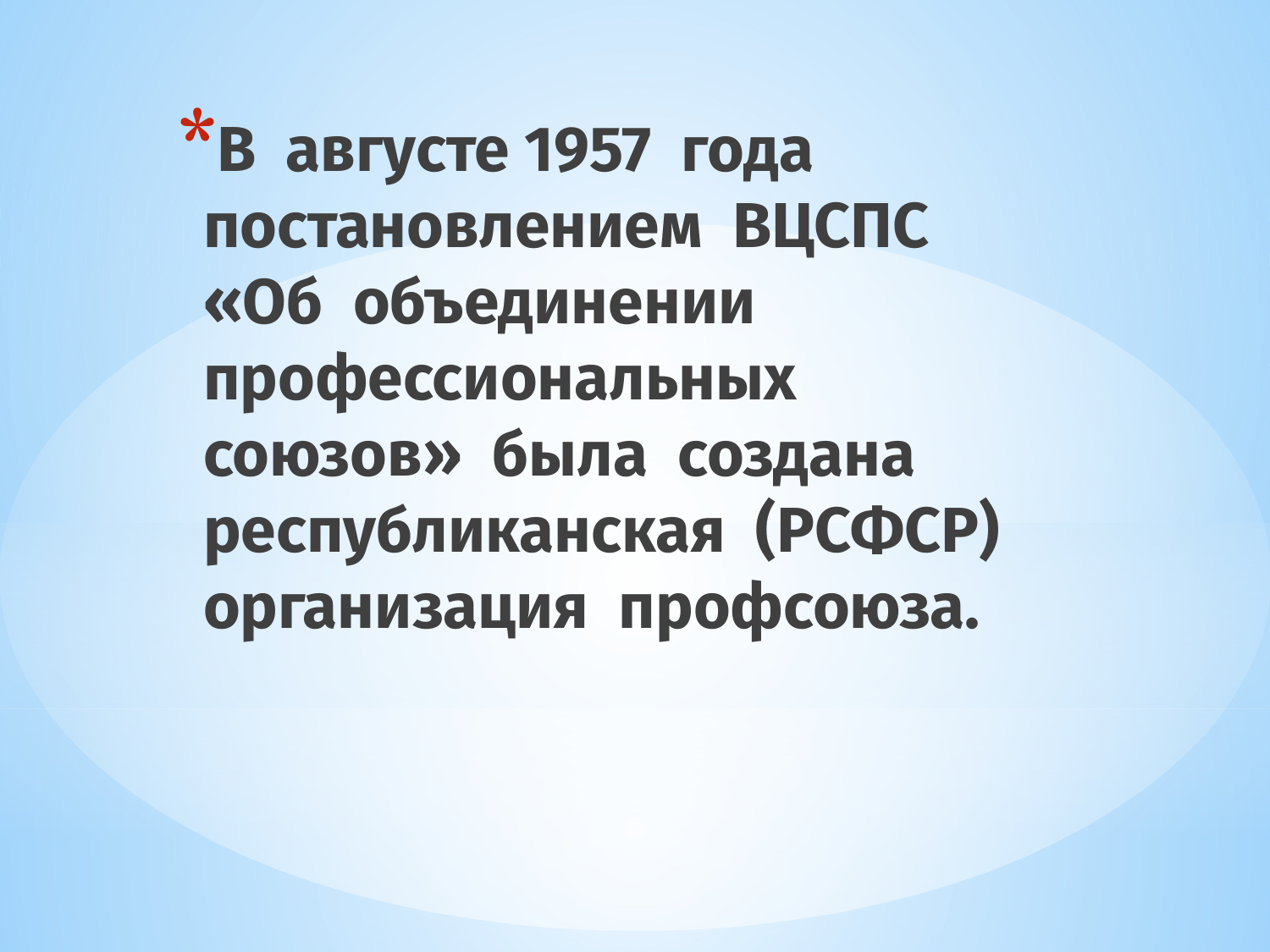

В  августе 1957  года  постановлением  ВЦСПС  «Об  объединении  профессиональных  союзов»  была  создана  республиканская  (РСФСР)  организация  профсоюза.
#